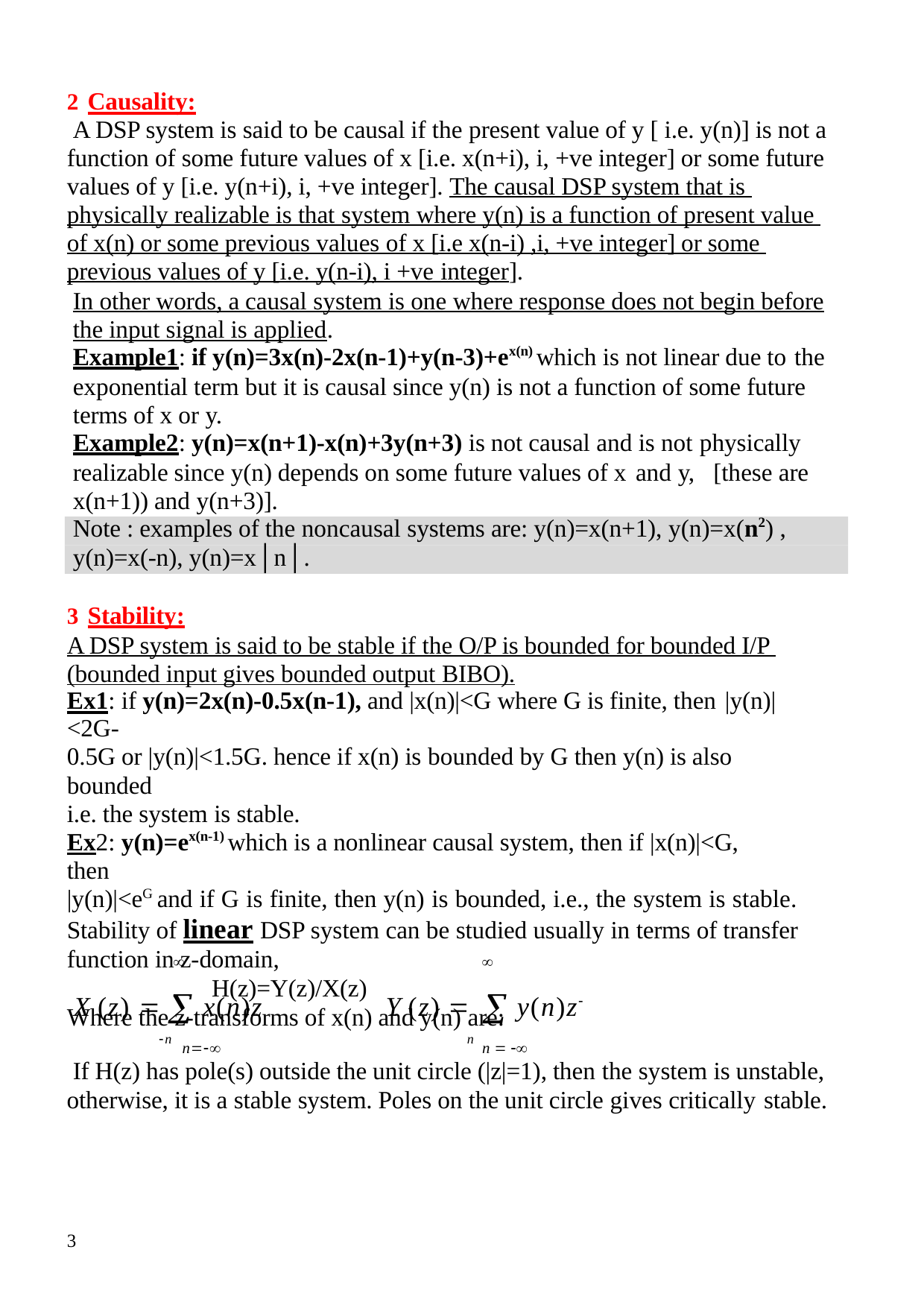

Causality:
A DSP system is said to be causal if the present value of y [ i.e. y(n)] is not a  function of some future values of x [i.e. x(n+i), i, +ve integer] or some future  values of y [i.e. y(n+i), i, +ve integer]. The causal DSP system that is  physically realizable is that system where y(n) is a function of present value  of x(n) or some previous values of x [i.e x(n-i) ,i, +ve integer] or some  previous values of y [i.e. y(n-i), i +ve integer].
In other words, a causal system is one where response does not begin before  the input signal is applied.
Example1: if y(n)=3x(n)-2x(n-1)+y(n-3)+ex(n) which is not linear due to the
exponential term but it is causal since y(n) is not a function of some future  terms of x or y.
Example2: y(n)=x(n+1)-x(n)+3y(n+3) is not causal and is not physically
realizable since y(n) depends on some future values of x and y,	[these are  x(n+1)) and y(n+3)].
Note : examples of the noncausal systems are: y(n)=x(n+1), y(n)=x(n2) ,
y(n)=x(-n), y(n)=x│n│.

Stability:
A DSP system is said to be stable if the O/P is bounded for bounded I/P  (bounded input gives bounded output BIBO).
Ex1: if y(n)=2x(n)-0.5x(n-1), and |x(n)|<G where G is finite, then |y(n)|<2G-
0.5G or |y(n)|<1.5G. hence if x(n) is bounded by G then y(n) is also bounded
i.e. the system is stable.
Ex2: y(n)=ex(n-1) which is a nonlinear causal system, then if |x(n)|<G, then
|y(n)|<eG and if G is finite, then y(n) is bounded, i.e., the system is stable.  Stability of linear DSP system can be studied usually in terms of transfer  function in z-domain,
H(z)=Y(z)/X(z)
Where the z-transforms of x(n) and y(n) are:

X (z) = ∑ x(n)z −n  n=−∞
Y (z) = ∑ y(n)z− n  n = −∞
∞
∞
If H(z) has pole(s) outside the unit circle (|z|=1), then the system is unstable,  otherwise, it is a stable system. Poles on the unit circle gives critically stable.
3